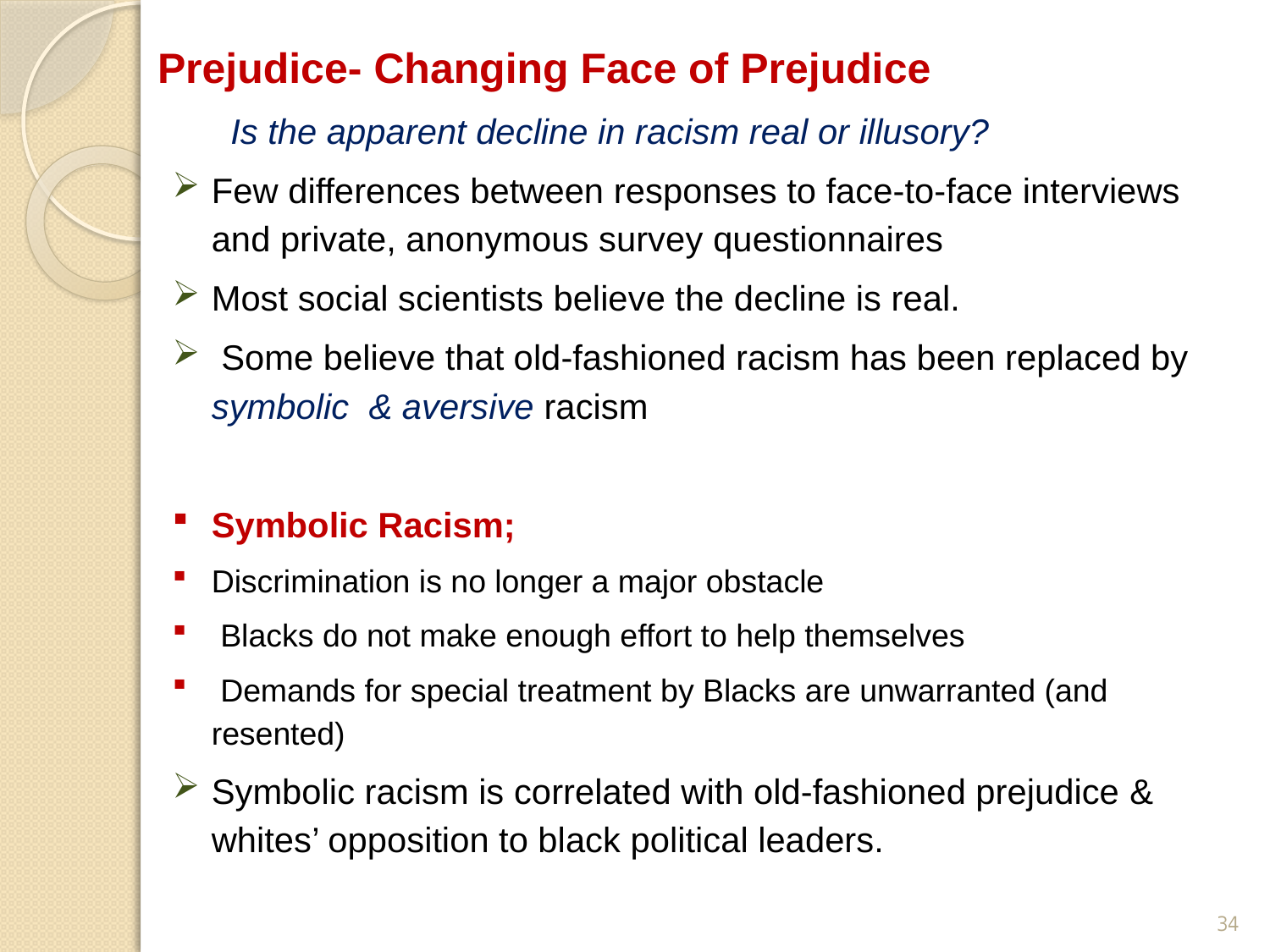

# Prejudice- Changing Face of Prejudice
      Is the apparent decline in racism real or illusory?
Few differences between responses to face-to-face interviews and private, anonymous survey questionnaires
Most social scientists believe the decline is real.
 Some believe that old-fashioned racism has been replaced by symbolic  & aversive racism

Symbolic Racism;
Discrimination is no longer a major obstacle
 Blacks do not make enough effort to help themselves
 Demands for special treatment by Blacks are unwarranted (and resented)
Symbolic racism is correlated with old-fashioned prejudice & whites’ opposition to black political leaders.

34